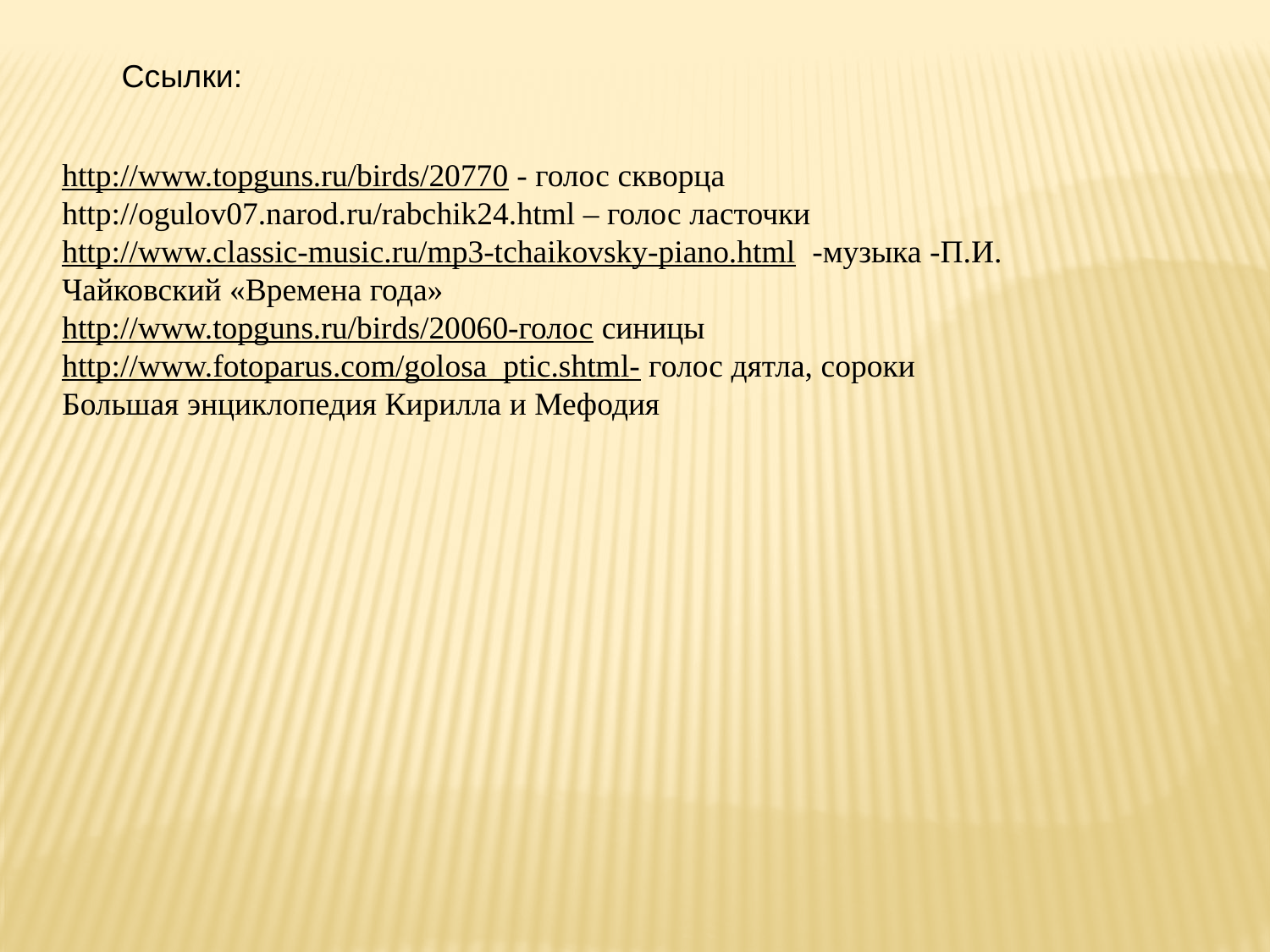

Ссылки:
http://www.topguns.ru/birds/20770 - голос скворца
http://ogulov07.narod.ru/rabchik24.html – голос ласточки
http://www.classic-music.ru/mp3-tchaikovsky-piano.html  -музыка -П.И. Чайковский «Времена года»
http://www.topguns.ru/birds/20060-голос синицы
http://www.fotoparus.com/golosa_ptic.shtml- голос дятла, сороки
Большая энциклопедия Кирилла и Мефодия